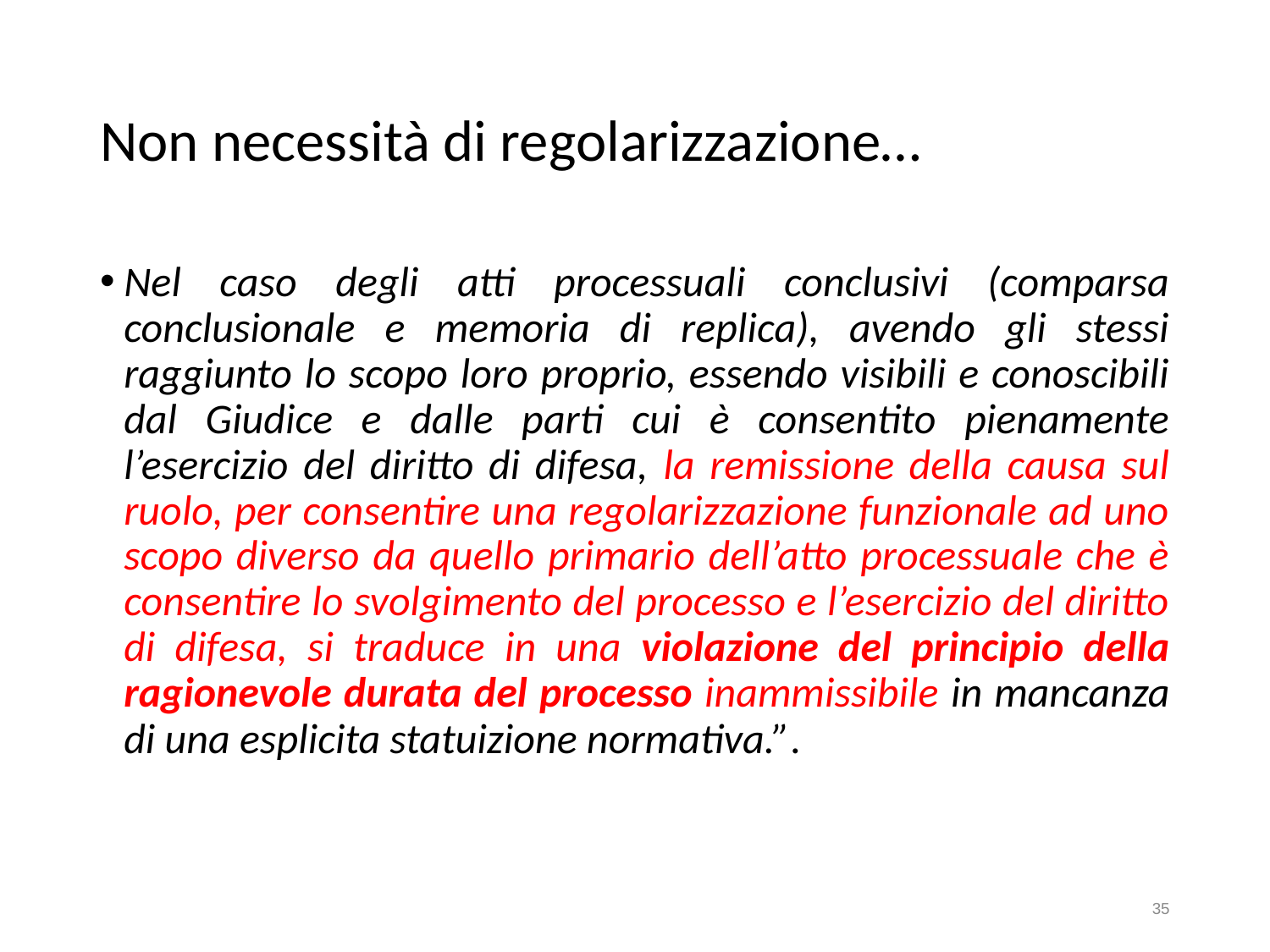

# Non necessità di regolarizzazione…
Nel caso degli atti processuali conclusivi (comparsa conclusionale e memoria di replica), avendo gli stessi raggiunto lo scopo loro proprio, essendo visibili e conoscibili dal Giudice e dalle parti cui è consentito pienamente l’esercizio del diritto di difesa, la remissione della causa sul ruolo, per consentire una regolarizzazione funzionale ad uno scopo diverso da quello primario dell’atto processuale che è consentire lo svolgimento del processo e l’esercizio del diritto di difesa, si traduce in una violazione del principio della ragionevole durata del processo inammissibile in mancanza di una esplicita statuizione normativa.”.
35